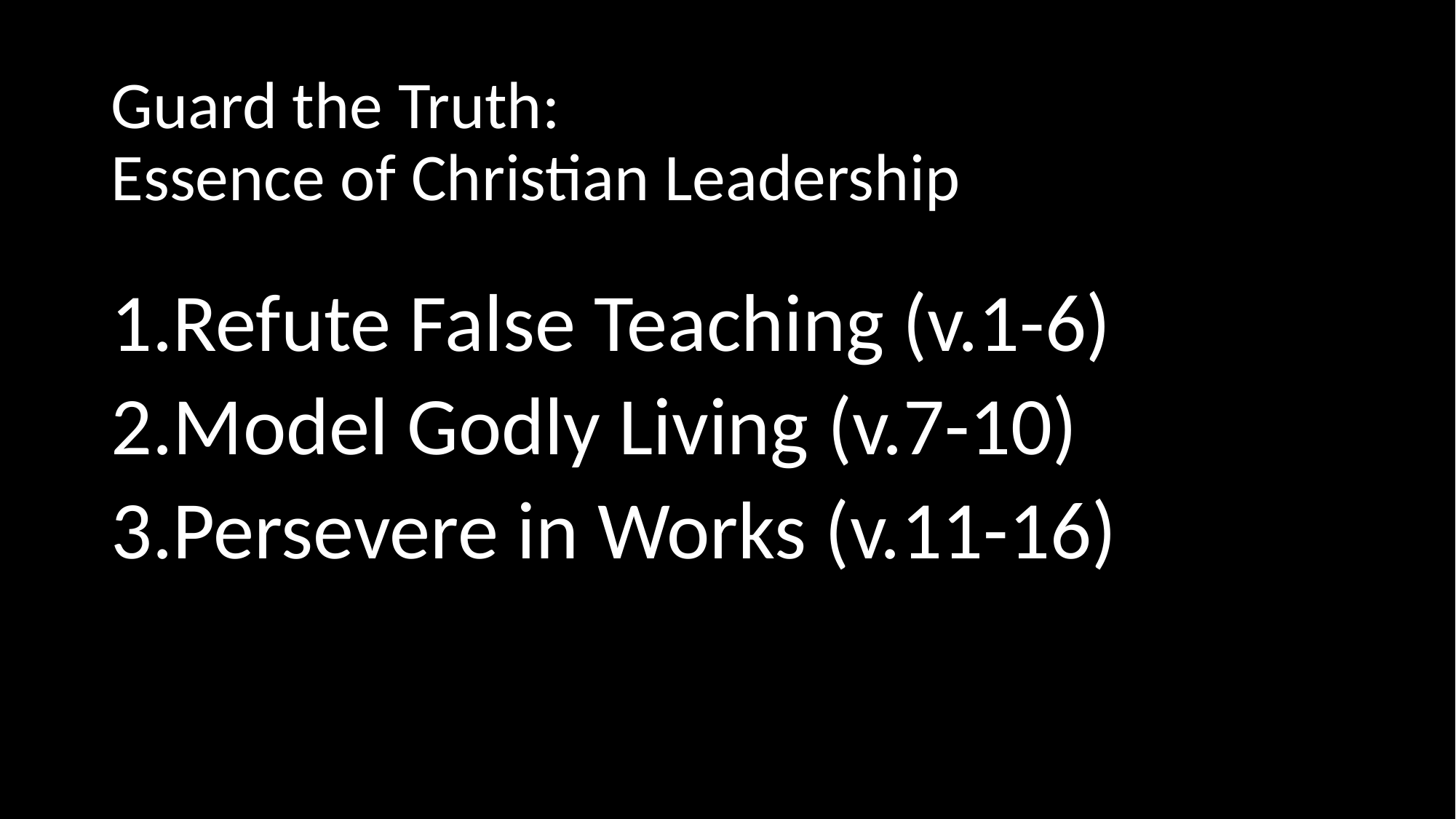

# Guard the Truth: Essence of Christian Leadership
Refute False Teaching (v.1-6)
Model Godly Living (v.7-10)
Persevere in Works (v.11-16)